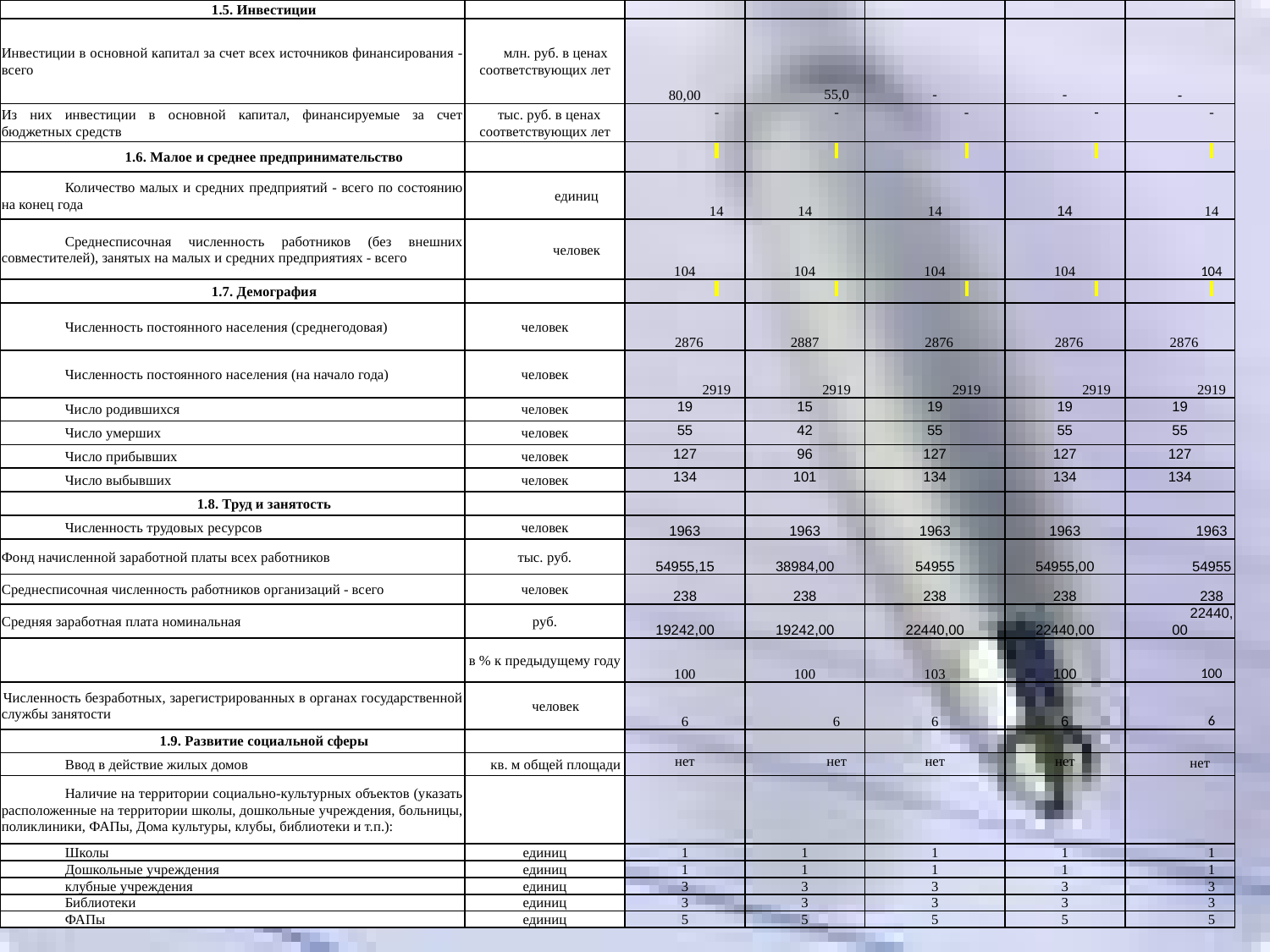

| 1.5. Инвестиции |  |  |  |  |  |  |
| --- | --- | --- | --- | --- | --- | --- |
| Инвестиции в основной капитал за счет всех источников финансирования - всего | млн. руб. в ценах соответствующих лет | 80,00 | 55,0 | - | - | - |
| Из них инвестиции в основной капитал, финансируемые за счет бюджетных средств | тыс. руб. в ценах соответствующих лет | - | - | - | - | - |
| 1.6. Малое и среднее предпринимательство |  |  |  |  |  |  |
| Количество малых и средних предприятий - всего по состоянию на конец года | единиц | 14 | 14 | 14 | 14 | 14 |
| Среднесписочная численность работников (без внешних совместителей), занятых на малых и средних предприятиях - всего | человек | 104 | 104 | 104 | 104 | 104 |
| 1.7. Демография |  |  |  |  |  |  |
| Численность постоянного населения (среднегодовая) | человек | 2876 | 2887 | 2876 | 2876 | 2876 |
| Численность постоянного населения (на начало года) | человек | 2919 | 2919 | 2919 | 2919 | 2919 |
| Число родившихся | человек | 19 | 15 | 19 | 19 | 19 |
| Число умерших | человек | 55 | 42 | 55 | 55 | 55 |
| Число прибывших | человек | 127 | 96 | 127 | 127 | 127 |
| Число выбывших | человек | 134 | 101 | 134 | 134 | 134 |
| 1.8. Труд и занятость |  |  |  |  |  |  |
| Численность трудовых ресурсов | человек | 1963 | 1963 | 1963 | 1963 | 1963 |
| Фонд начисленной заработной платы всех работников | тыс. руб. | 54955,15 | 38984,00 | 54955 | 54955,00 | 54955 |
| Среднесписочная численность работников организаций - всего | человек | 238 | 238 | 238 | 238 | 238 |
| Средняя заработная плата номинальная | руб. | 19242,00 | 19242,00 | 22440,00 | 22440,00 | 22440,00 |
|  | в % к предыдущему году | 100 | 100 | 103 | 100 | 100 |
| Численность безработных, зарегистрированных в органах государственной службы занятости | человек | 6 | 6 | 6 | 6 | 6 |
| 1.9. Развитие социальной сферы |  |  |  |  |  |  |
| Ввод в действие жилых домов | кв. м общей площади | нет | нет | нет | нет | нет |
| Наличие на территории социально-культурных объектов (указать расположенные на территории школы, дошкольные учреждения, больницы, поликлиники, ФАПы, Дома культуры, клубы, библиотеки и т.п.): |  |  |  |  |  |  |
| Школы | единиц | 1 | 1 | 1 | 1 | 1 |
| Дошкольные учреждения | единиц | 1 | 1 | 1 | 1 | 1 |
| клубные учреждения | единиц | 3 | 3 | 3 | 3 | 3 |
| Библиотеки | единиц | 3 | 3 | 3 | 3 | 3 |
| ФАПы | единиц | 5 | 5 | 5 | 5 | 5 |